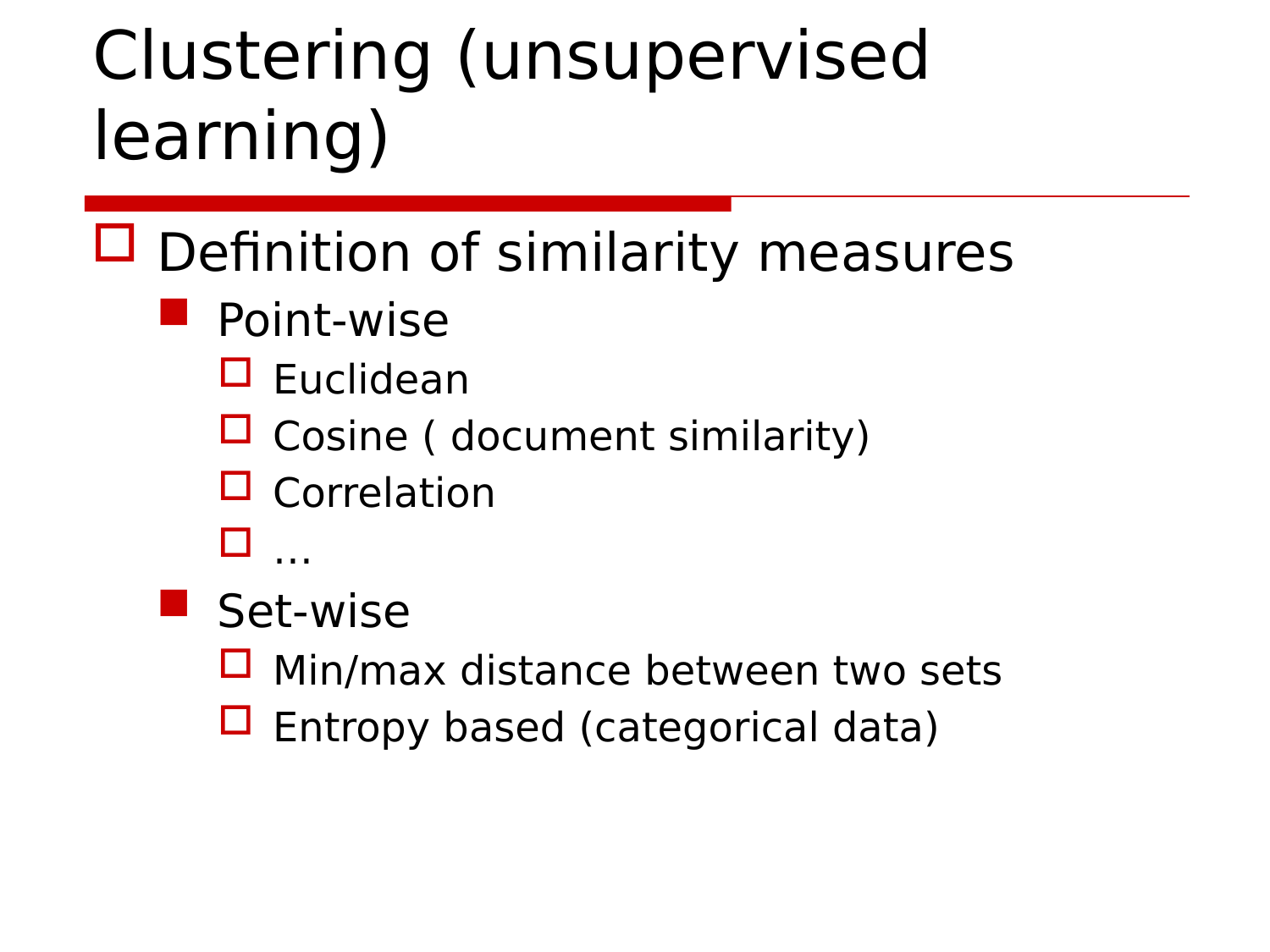

# Clustering (unsupervised learning)
Definition of similarity measures
Point-wise
Euclidean
Cosine ( document similarity)
Correlation
…
Set-wise
Min/max distance between two sets
Entropy based (categorical data)